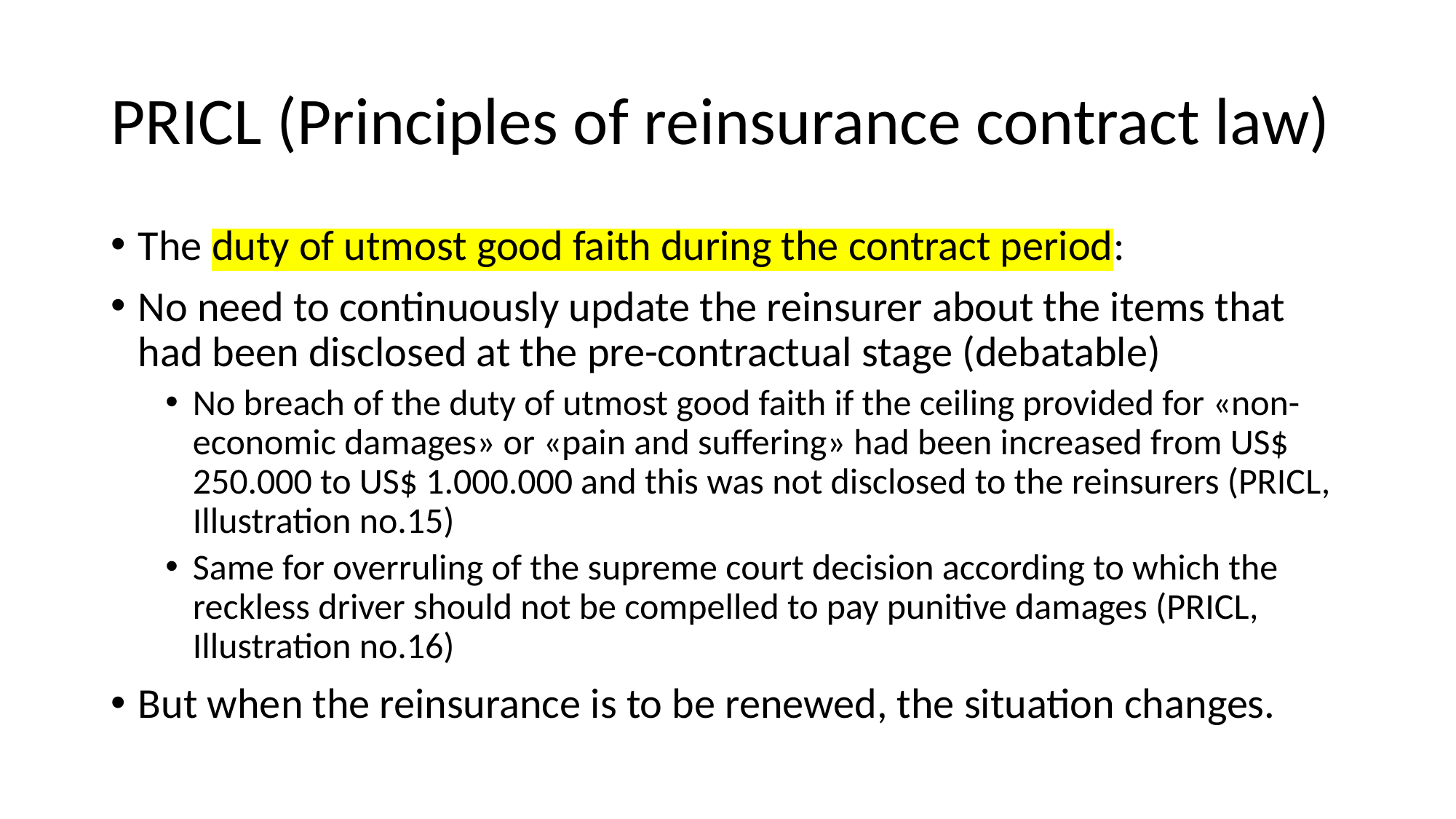

# PRICL (Principles of reinsurance contract law)
The duty of utmost good faith during the contract period:
No need to continuously update the reinsurer about the items that had been disclosed at the pre-contractual stage (debatable)
No breach of the duty of utmost good faith if the ceiling provided for «non-economic damages» or «pain and suffering» had been increased from US$ 250.000 to US$ 1.000.000 and this was not disclosed to the reinsurers (PRICL, Illustration no.15)
Same for overruling of the supreme court decision according to which the reckless driver should not be compelled to pay punitive damages (PRICL, Illustration no.16)
But when the reinsurance is to be renewed, the situation changes.